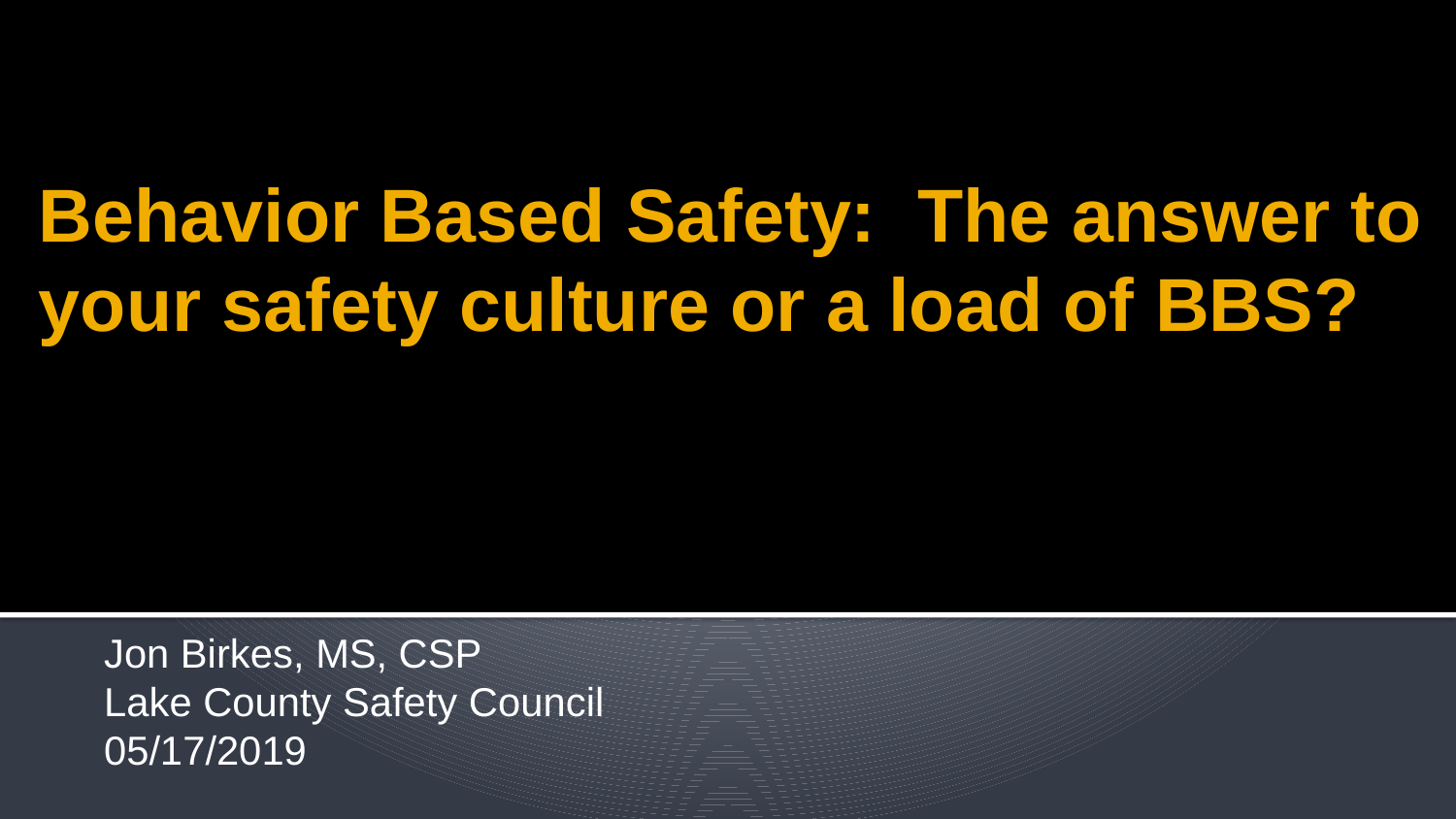

# Behavior Based Safety:  The answer to your safety culture or a load of BBS?
Jon Birkes, MS, CSP
Lake County Safety Council
05/17/2019